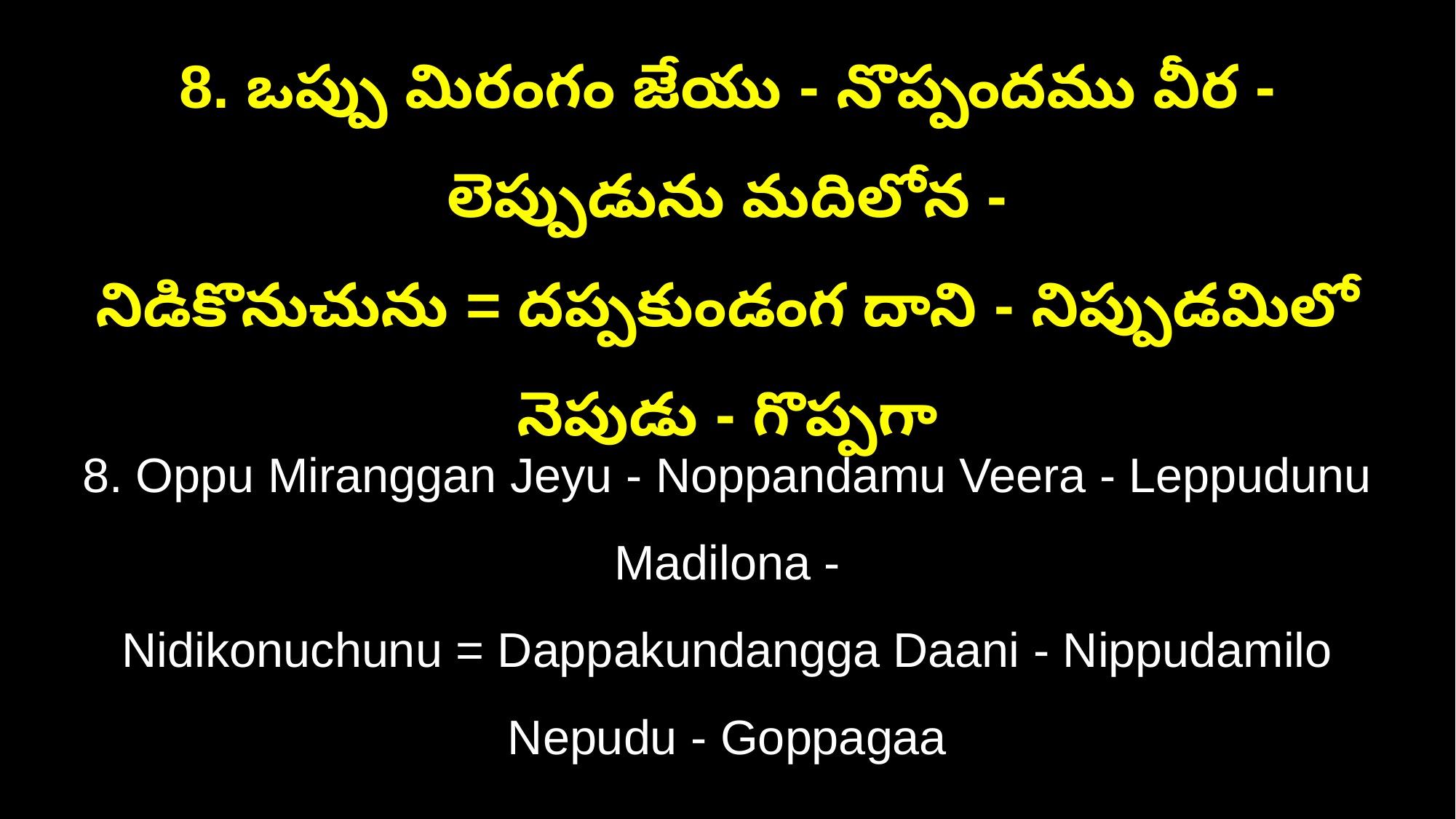

8. ఒప్పు మిరంగం జేయు - నొప్పందము వీర - లెప్పుడును మదిలోన -
నిడికొనుచును = దప్పకుండంగ దాని - నిప్పుడమిలో నెపుడు - గొప్పగా
8. Oppu Miranggan Jeyu - Noppandamu Veera - Leppudunu Madilona -
Nidikonuchunu = Dappakundangga Daani - Nippudamilo Nepudu - Goppagaa